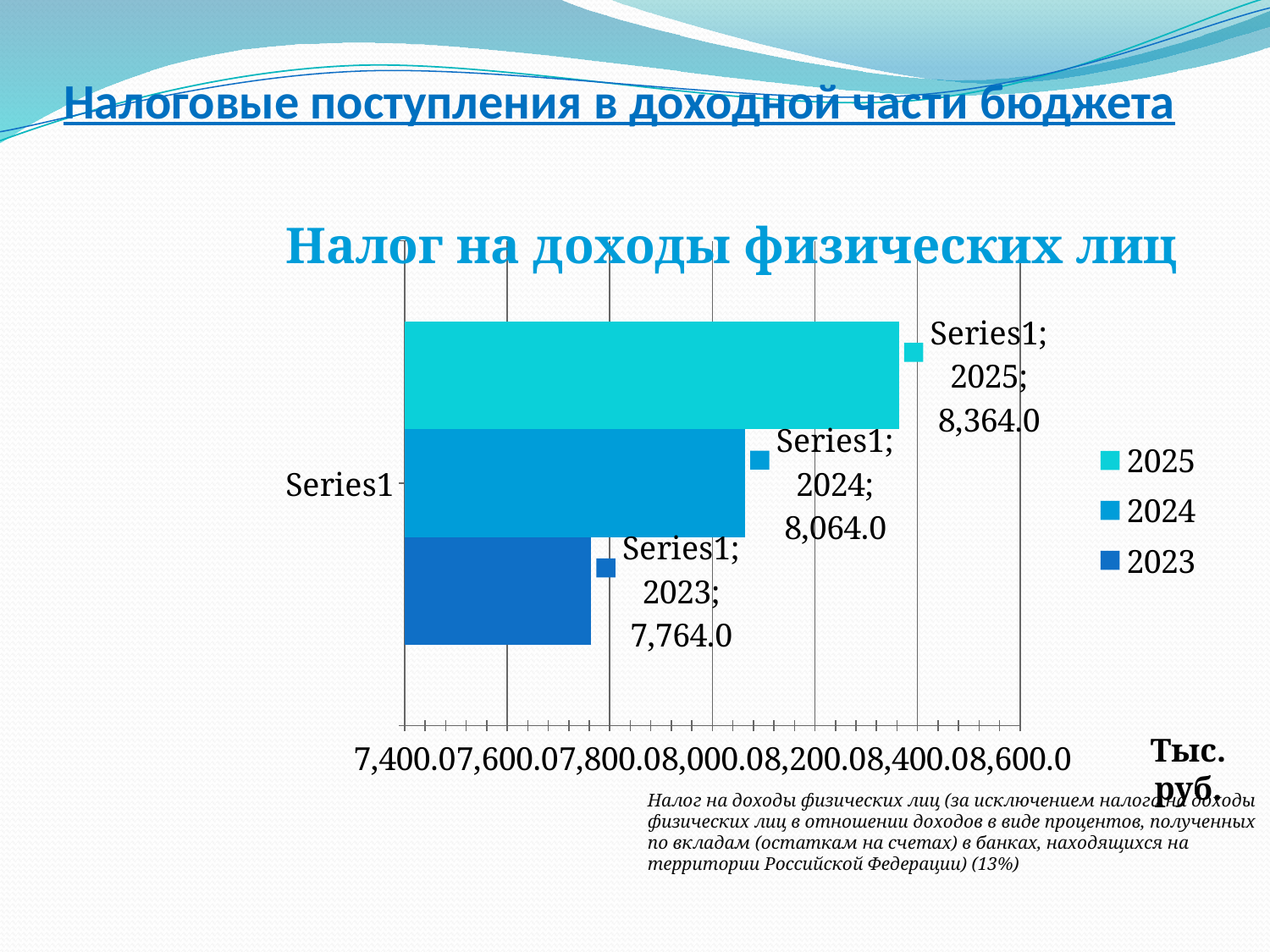

# Налоговые поступления в доходной части бюджета
Налог на доходы физических лиц

### Chart:

| Category | 2023 | 2024 | 2025 |
|---|---|---|---|
|  | 7764.0 | 8064.0 | 8364.0 |
Тыс. руб.
Налог на доходы физических лиц (за исключением налога на доходы физических лиц в отношении доходов в виде процентов, полученных по вкладам (остаткам на счетах) в банках, находящихся на территории Российской Федерации) (13%)